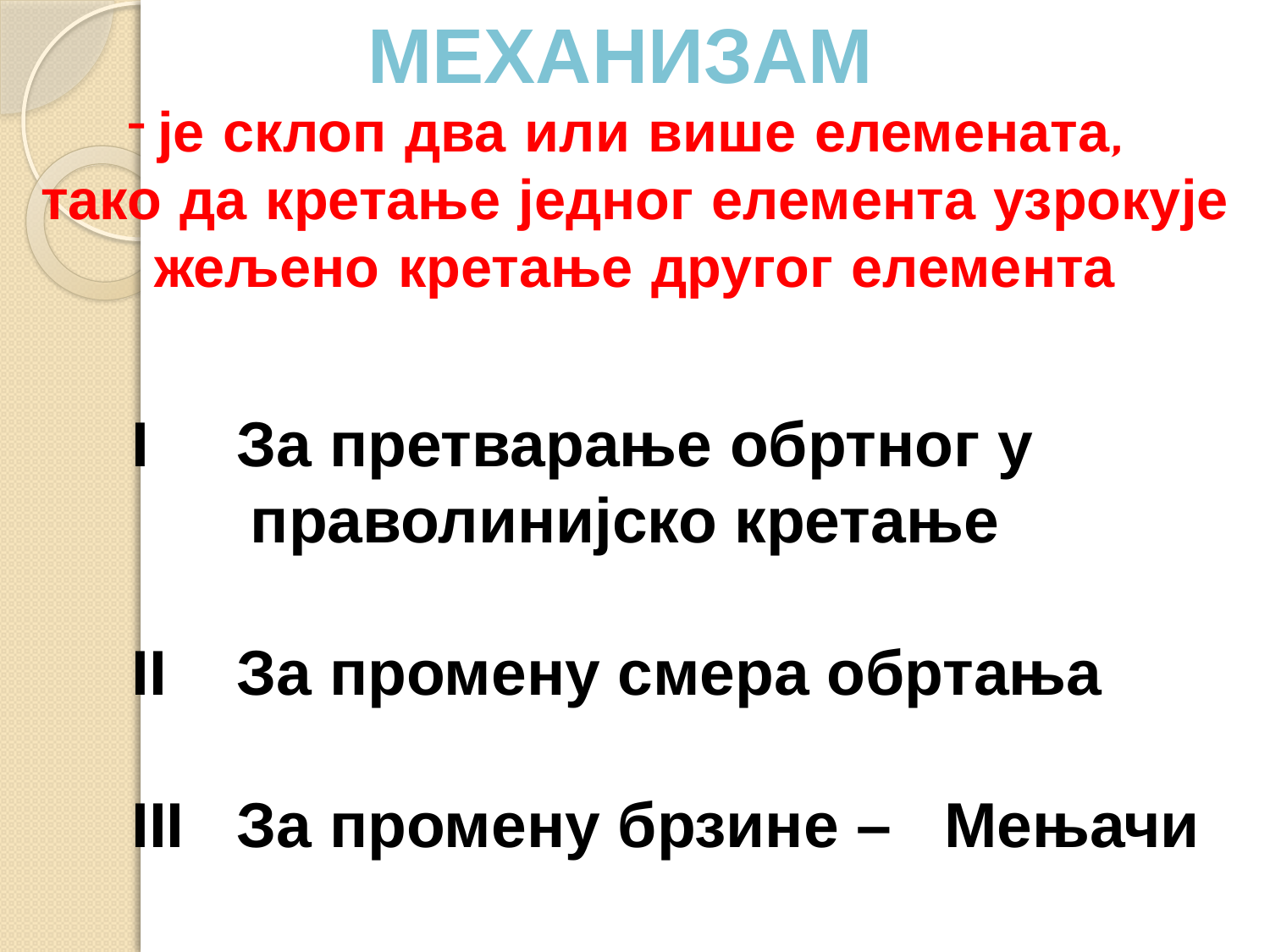

МЕХАНИЗАМ
је склоп два или више елемената,
тако да кретање једног елемента узрокује жељено кретање другог елемента
I     За претварање обртног у праволинијско кретање

II    За промену смера обртања

III   За промену брзине –   Мењачи